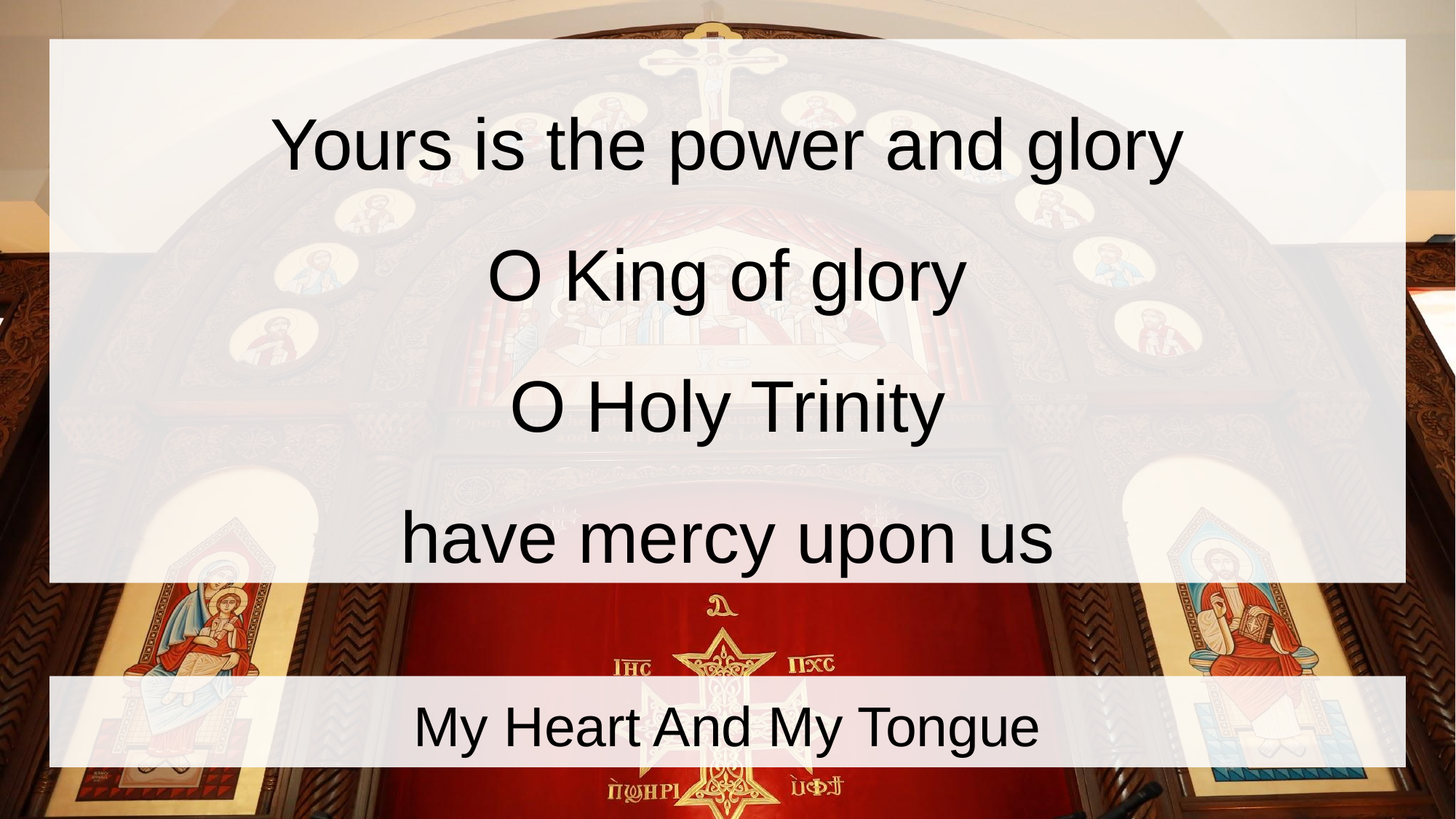

Yours is the power and glory
O King of glory
O Holy Trinity
have mercy upon us

# My Heart And My Tongue